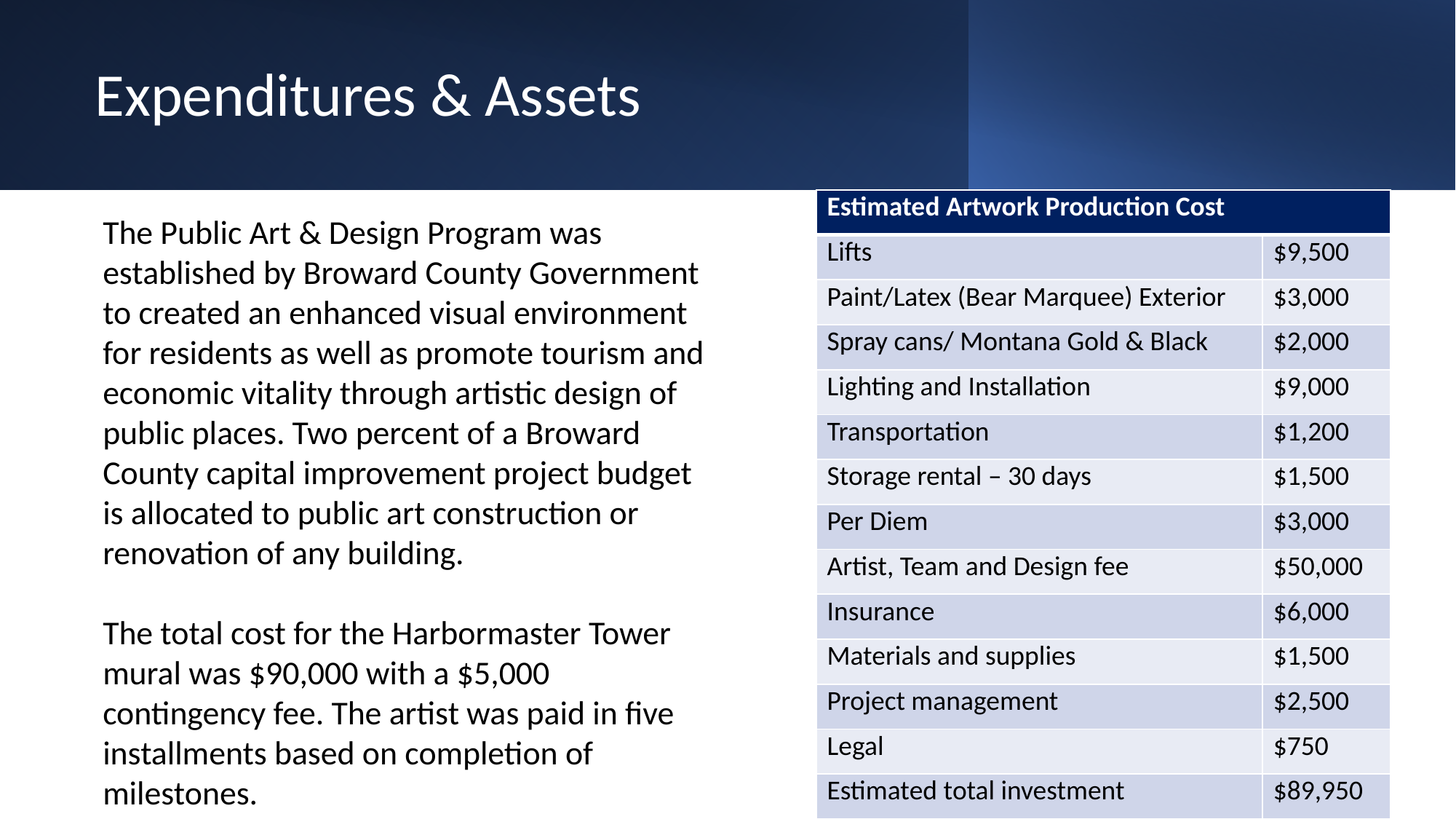

# Expenditures & Assets
| Estimated Artwork Production Cost |  |
| --- | --- |
| Lifts | $9,500 |
| Paint/Latex (Bear Marquee) Exterior | $3,000 |
| Spray cans/ Montana Gold & Black | $2,000 |
| Lighting and Installation | $9,000 |
| Transportation | $1,200 |
| Storage rental – 30 days | $1,500 |
| Per Diem | $3,000 |
| Artist, Team and Design fee | $50,000 |
| Insurance | $6,000 |
| Materials and supplies | $1,500 |
| Project management | $2,500 |
| Legal | $750 |
| Estimated total investment | $89,950 |
The Public Art & Design Program was established by Broward County Government to created an enhanced visual environment for residents as well as promote tourism and economic vitality through artistic design of public places. Two percent of a Broward County capital improvement project budget is allocated to public art construction or renovation of any building.

The total cost for the Harbormaster Tower mural was $90,000 with a $5,000 contingency fee. The artist was paid in five installments based on completion of milestones.